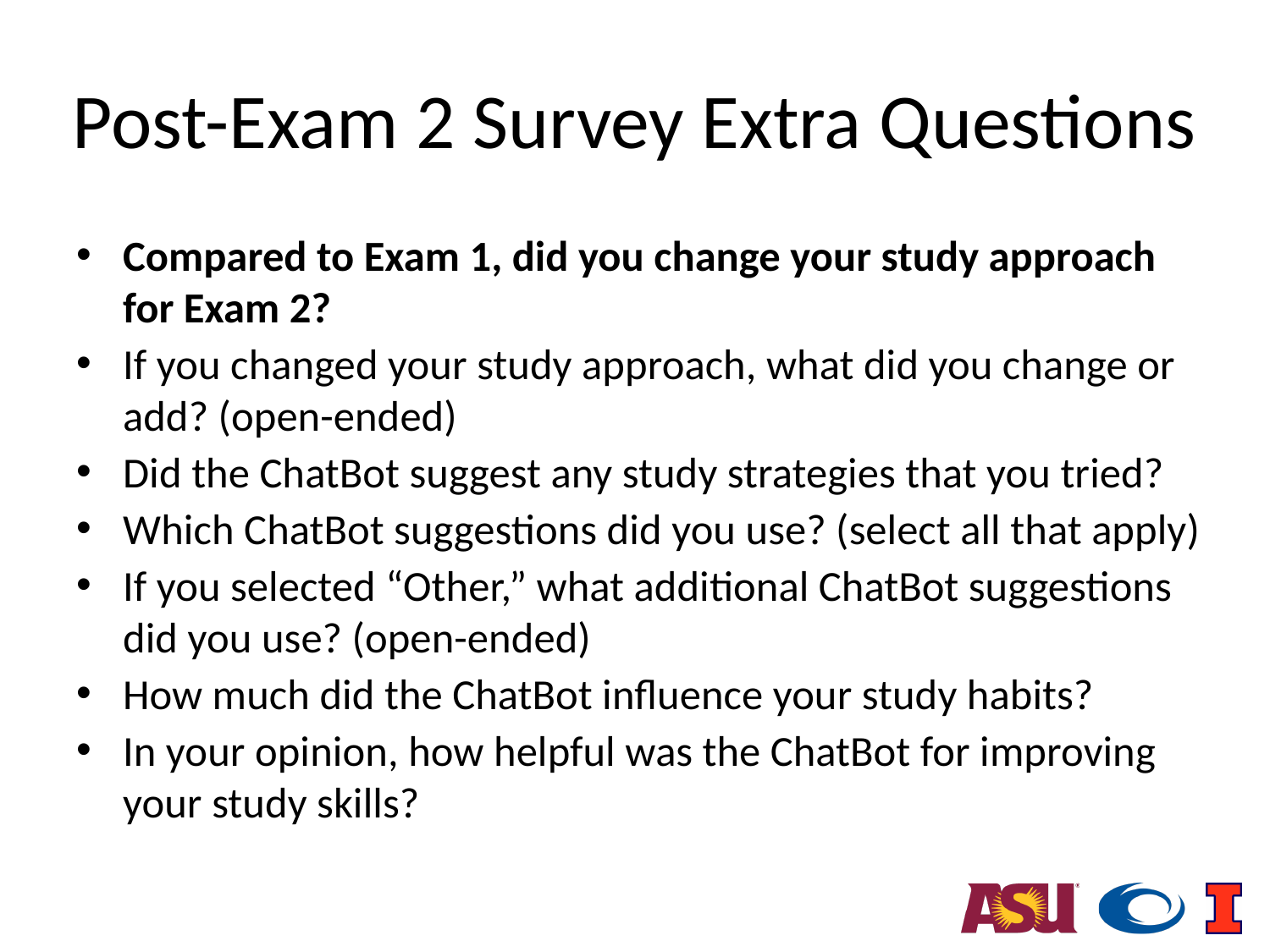

# Post-Exam 2 Survey Extra Questions
Compared to Exam 1, did you change your study approach for Exam 2?
If you changed your study approach, what did you change or add? (open-ended)
Did the ChatBot suggest any study strategies that you tried?
Which ChatBot suggestions did you use? (select all that apply)
If you selected “Other,” what additional ChatBot suggestions did you use? (open-ended)
How much did the ChatBot influence your study habits?
In your opinion, how helpful was the ChatBot for improving your study skills?